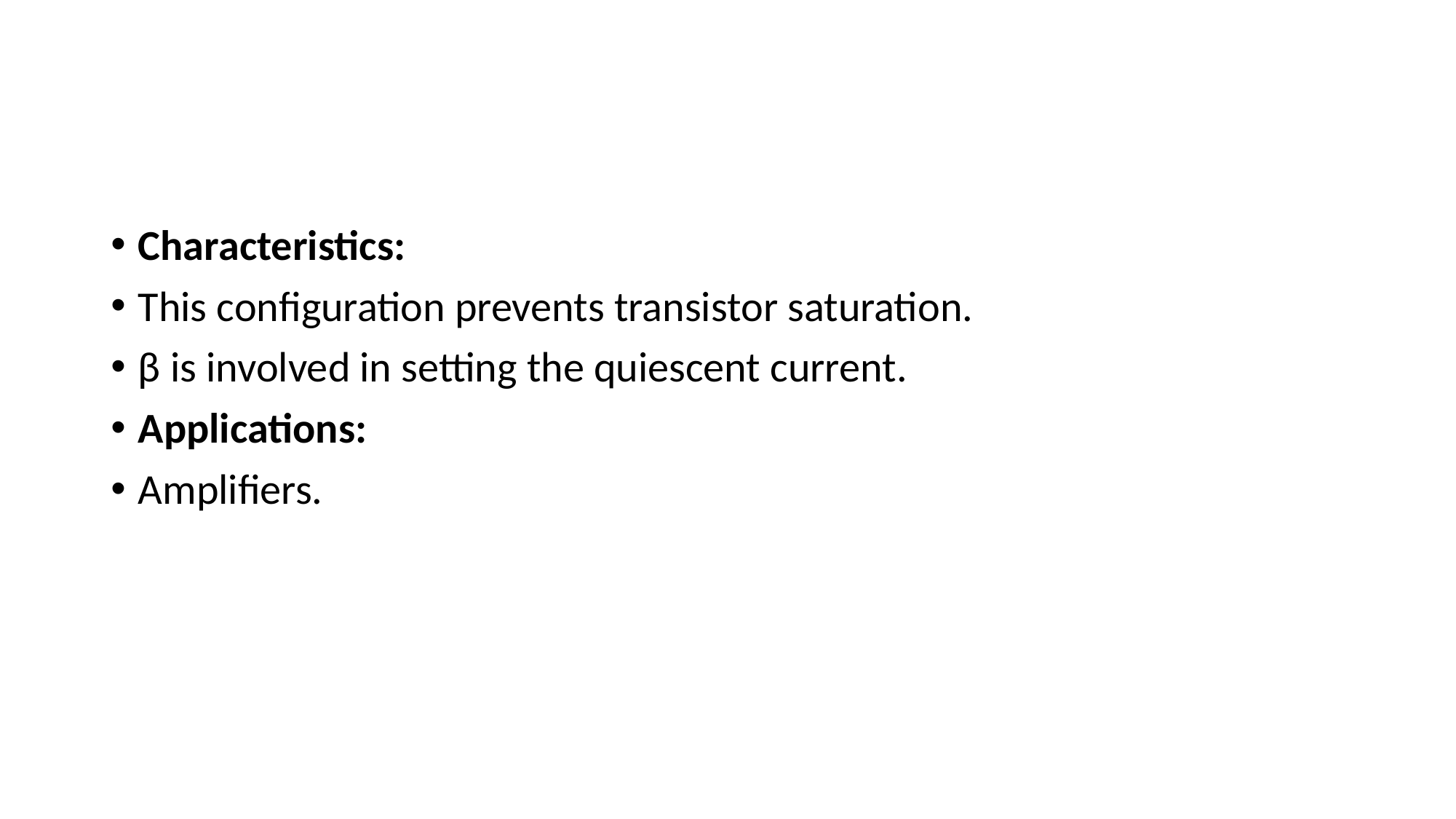

Characteristics:
This configuration prevents transistor saturation.
β is involved in setting the quiescent current.
Applications:
Amplifiers.